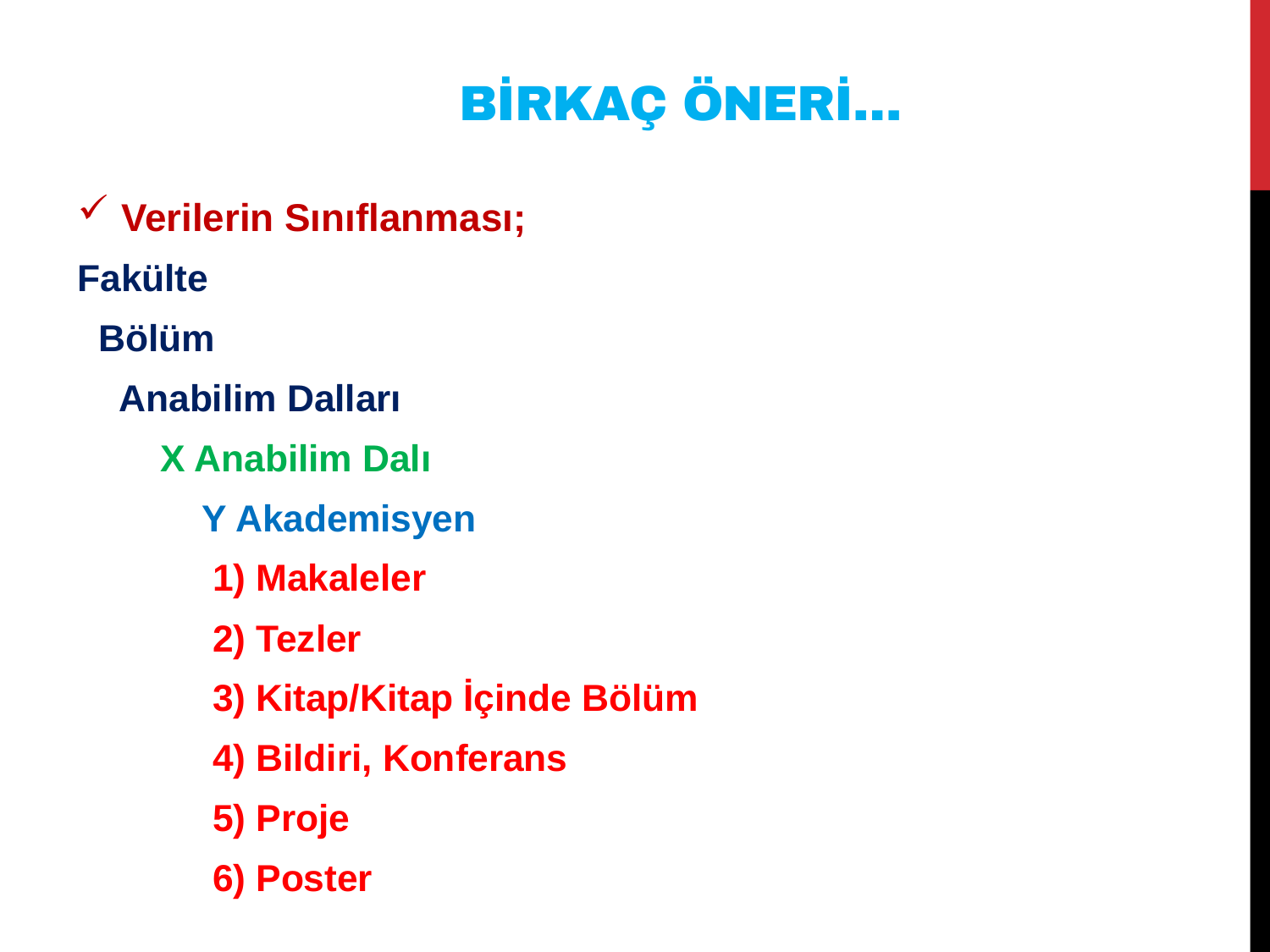

# BİRKAÇ ÖNERİ…
Verilerin Sınıflanması;
Fakülte
  Bölüm
    Anabilim Dalları
        X Anabilim Dalı
            Y Akademisyen
             1) Makaleler
             2) Tezler
             3) Kitap/Kitap İçinde Bölüm
             4) Bildiri, Konferans
             5) Proje
             6) Poster